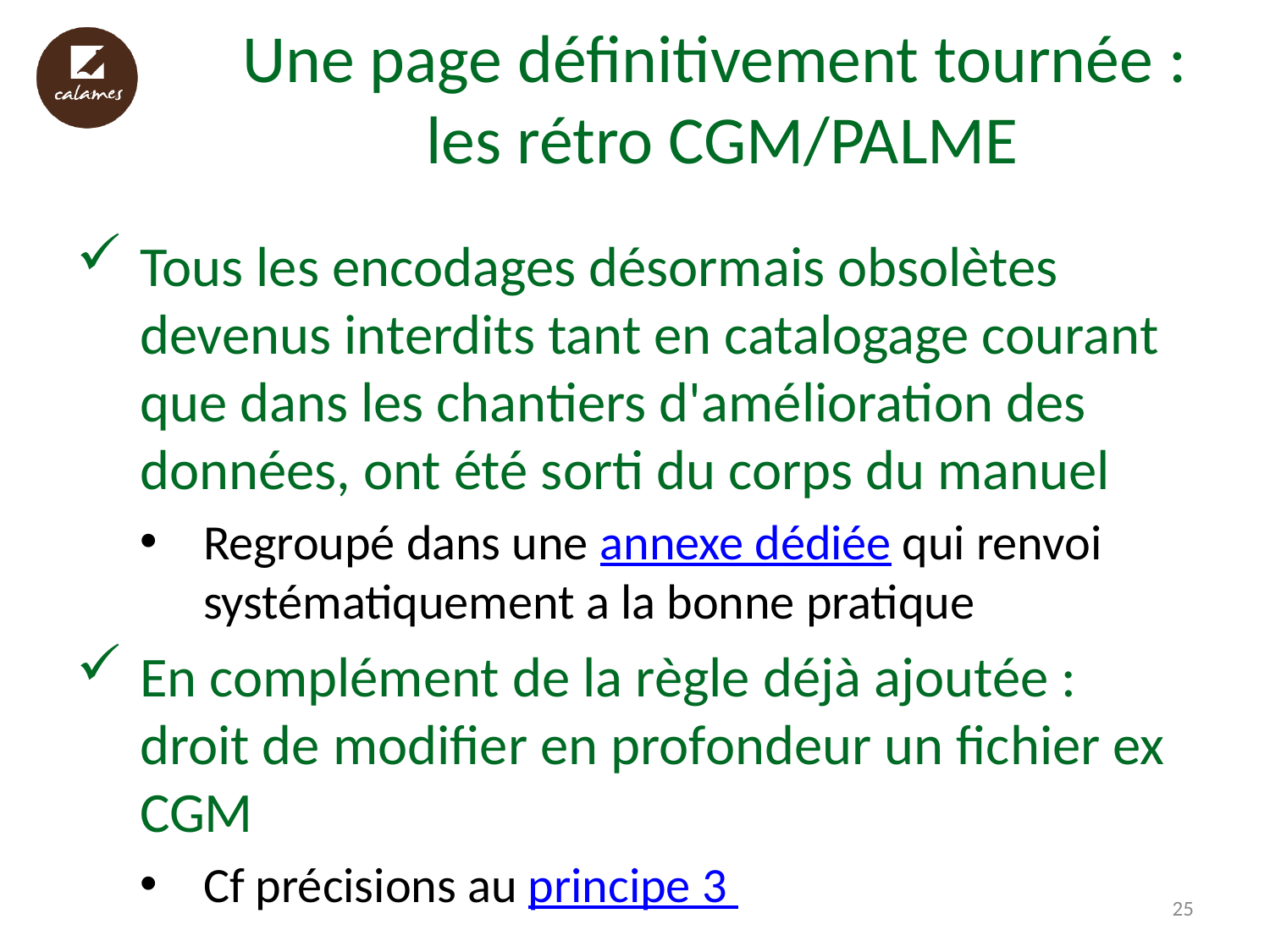

# Une page définitivement tournée : les rétro CGM/PALME
Tous les encodages désormais obsolètes devenus interdits tant en catalogage courant que dans les chantiers d'amélioration des données, ont été sorti du corps du manuel
Regroupé dans une annexe dédiée qui renvoi systématiquement a la bonne pratique
En complément de la règle déjà ajoutée :  droit de modifier en profondeur un fichier ex CGM
Cf précisions au principe 3
25